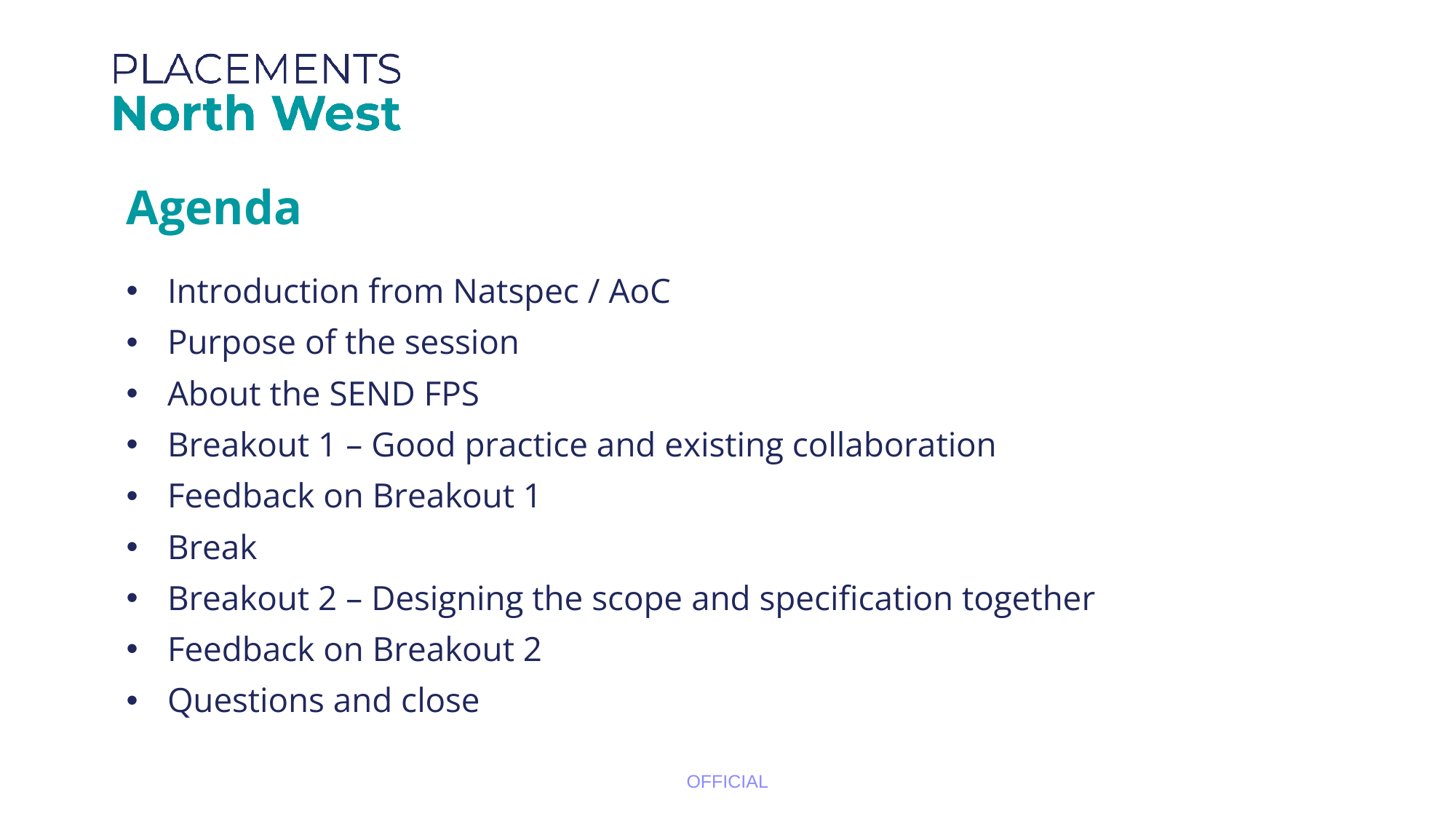

Agenda
Introduction from Natspec / AoC
Purpose of the session
About the SEND FPS
Breakout 1 – Good practice and existing collaboration
Feedback on Breakout 1
Break
Breakout 2 – Designing the scope and specification together
Feedback on Breakout 2
Questions and close

OFFICIAL